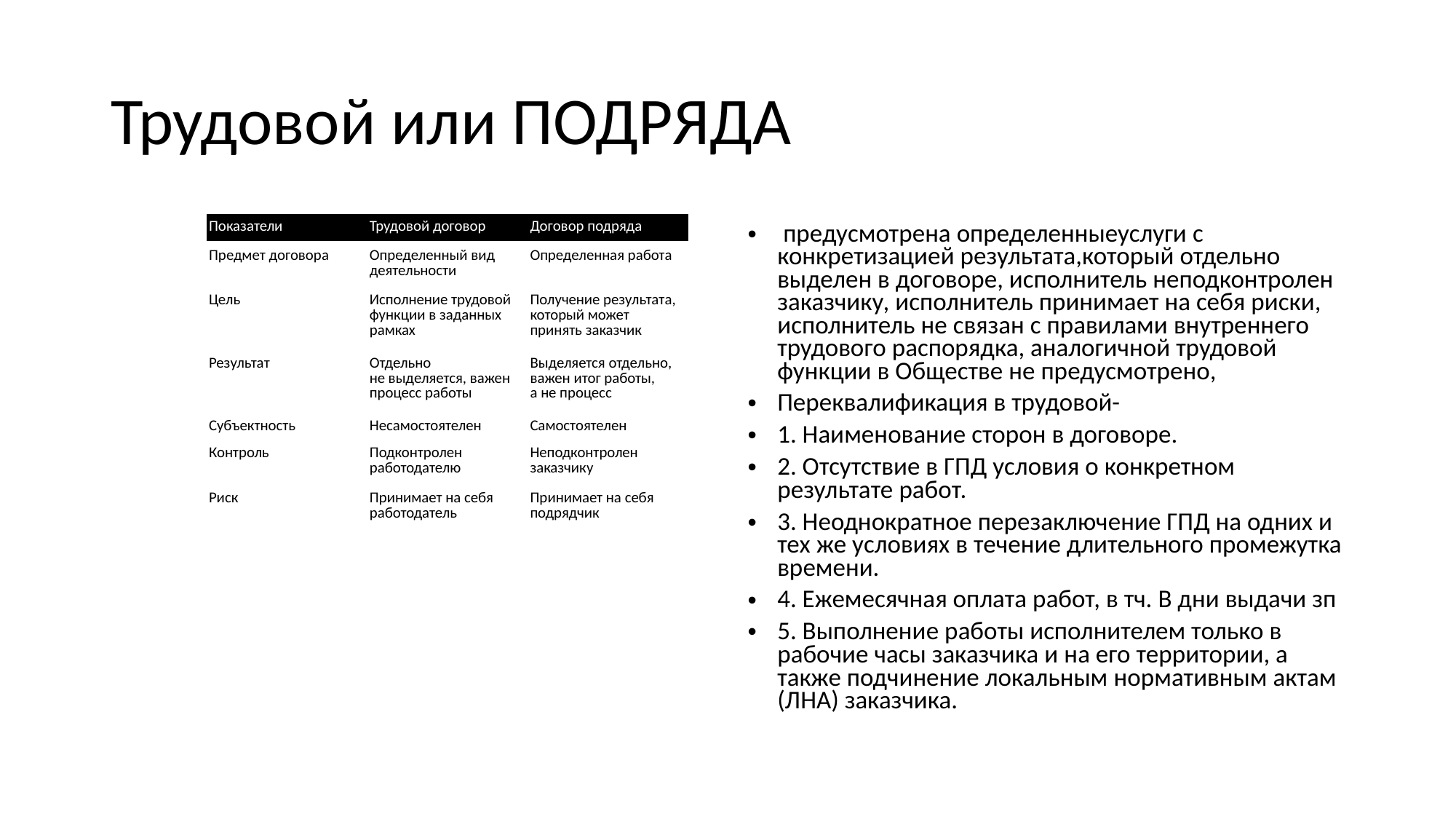

# Трудовой или ПОДРЯДА
| Показатели | Трудовой договор | Договор подряда |
| --- | --- | --- |
| Предмет договора | Определенный вид деятельности | Определенная работа |
| Цель | Исполнение трудовой функции в заданных рамках | Получение результата, который может принять заказчик |
| Результат | Отдельно не выделяется, важен процесс работы | Выделяется отдельно, важен итог работы, а не процесс |
| Субъектность | Несамостоятелен | Самостоятелен |
| Контроль | Подконтролен работодателю | Неподконтролен заказчику |
| Риск | Принимает на себя работодатель | Принимает на себя подрядчик |
 предусмотрена определенныеуслуги с конкретизацией результата,который отдельно выделен в договоре, исполнитель неподконтролен заказчику, исполнитель принимает на себя риски, исполнитель не связан с правилами внутреннего трудового распорядка, аналогичной трудовой функции в Обществе не предусмотрено,
Переквалификация в трудовой-
1. Наименование сторон в договоре.
2. Отсутствие в ГПД условия о конкретном результате работ.
3. Неоднократное перезаключение ГПД на одних и тех же условиях в течение длительного промежутка времени.
4. Ежемесячная оплата работ, в тч. В дни выдачи зп
5. Выполнение работы исполнителем только в рабочие часы заказчика и на его территории, а также подчинение локальным нормативным актам (ЛНА) заказчика.